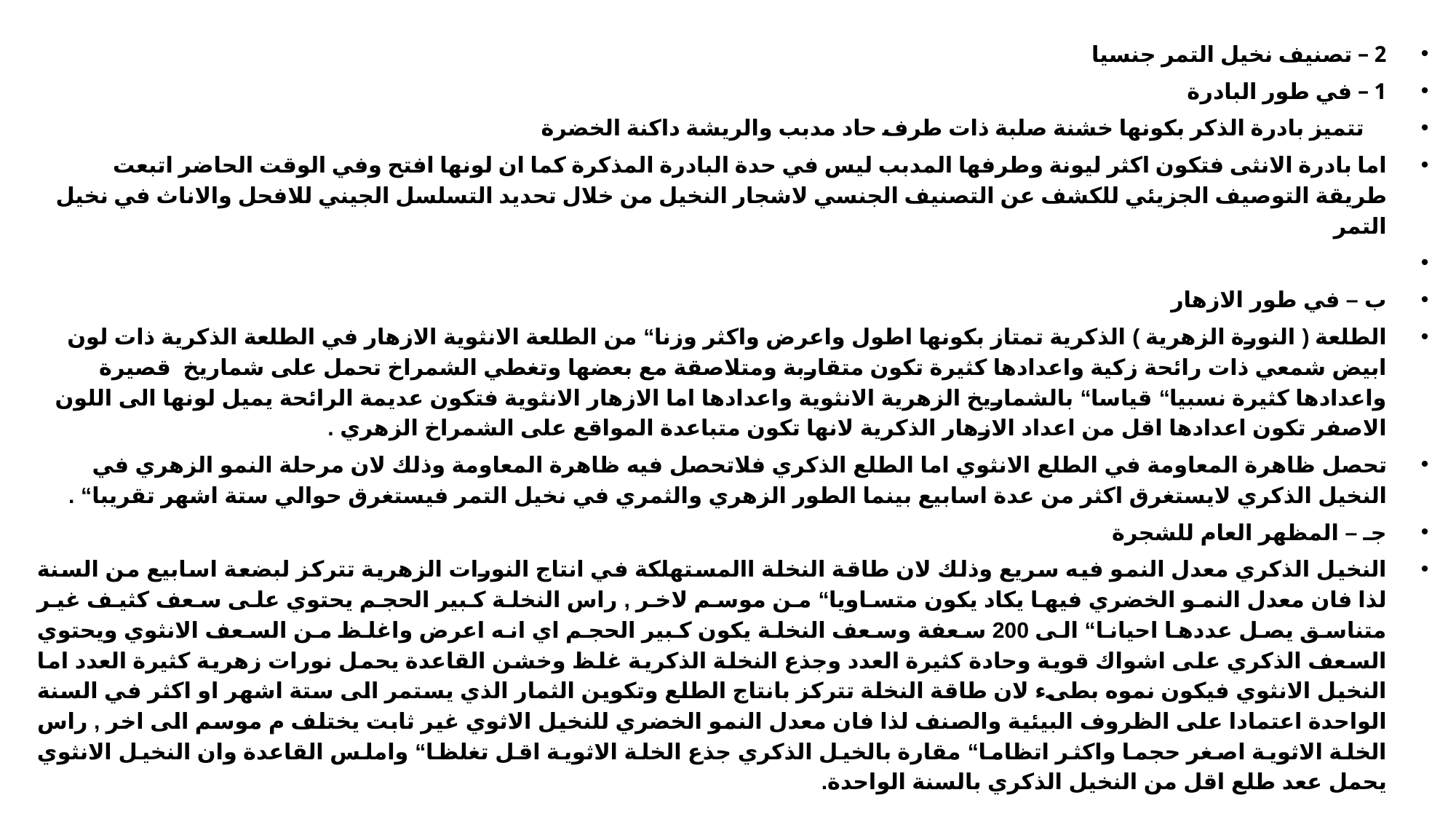

2 – تصنيف نخيل التمر جنسيا
1 – في طور البادرة
    تتميز بادرة الذكر بكونها خشنة صلبة ذات طرف حاد مدبب والريشة داكنة الخضرة
اما بادرة الانثى فتكون اكثر ليونة وطرفها المدبب ليس في حدة البادرة المذكرة كما ان لونها افتح وفي الوقت الحاضر اتبعت طريقة التوصيف الجزيئي للكشف عن التصنيف الجنسي لاشجار النخيل من خلال تحديد التسلسل الجيني للافحل والاناث في نخيل التمر

ب – في طور الازهار
الطلعة ( النورة الزهرية ) الذكرية تمتاز بكونها اطول واعرض واكثر وزنا“ من الطلعة الانثوية الازهار في الطلعة الذكرية ذات لون ابيض شمعي ذات رائحة زكية واعدادها كثيرة تكون متقاربة ومتلاصقة مع بعضها وتغطي الشمراخ تحمل على شماريخ  قصيرة واعدادها كثيرة نسبيا“ قياسا“ بالشماريخ الزهرية الانثوية واعدادها اما الازهار الانثوية فتكون عديمة الرائحة يميل لونها الى اللون الاصفر تكون اعدادها اقل من اعداد الازهار الذكرية لانها تكون متباعدة المواقع على الشمراخ الزهري .
تحصل ظاهرة المعاومة في الطلع الانثوي اما الطلع الذكري فلاتحصل فيه ظاهرة المعاومة وذلك لان مرحلة النمو الزهري في النخيل الذكري لايستغرق اكثر من عدة اسابيع بينما الطور الزهري والثمري في نخيل التمر فيستغرق حوالي ستة اشهر تقريبا“ .
جـ – المظهر العام للشجرة
النخيل الذكري معدل النمو فيه سريع وذلك لان طاقة النخلة االمستهلكة في انتاج النورات الزهرية تتركز لبضعة اسابيع من السنة لذا فان معدل النمو الخضري فيها يكاد يكون متساويا“ من موسم لاخر , راس النخلة كبير الحجم يحتوي على سعف كثيف غير متناسق يصل عددها احيانا“ الى 200 سعفة وسعف النخلة يكون كبير الحجم اي انه اعرض واغلظ من السعف الانثوي ويحتوي السعف الذكري على اشواك قوية وحادة كثيرة العدد وجذع النخلة الذكرية غلظ وخشن القاعدة يحمل نورات زهرية كثيرة العدد اما النخيل الانثوي فيكون نموه بطىء لان طاقة النخلة تتركز بانتاج الطلع وتكوين الثمار الذي يستمر الى ستة اشهر او اكثر في السنة الواحدة اعتمادا على الظروف البيئية والصنف لذا فان معدل النمو الخضري للنخيل الاثوي غير ثابت يختلف م موسم الى اخر , راس الخلة الاثوية اصغر حجما واكثر اتظاما“ مقارة بالخيل الذكري جذع الخلة الاثوية اقل تغلظا“ واملس القاعدة وان النخيل الانثوي يحمل ععد طلع اقل من النخيل الذكري بالسنة الواحدة.